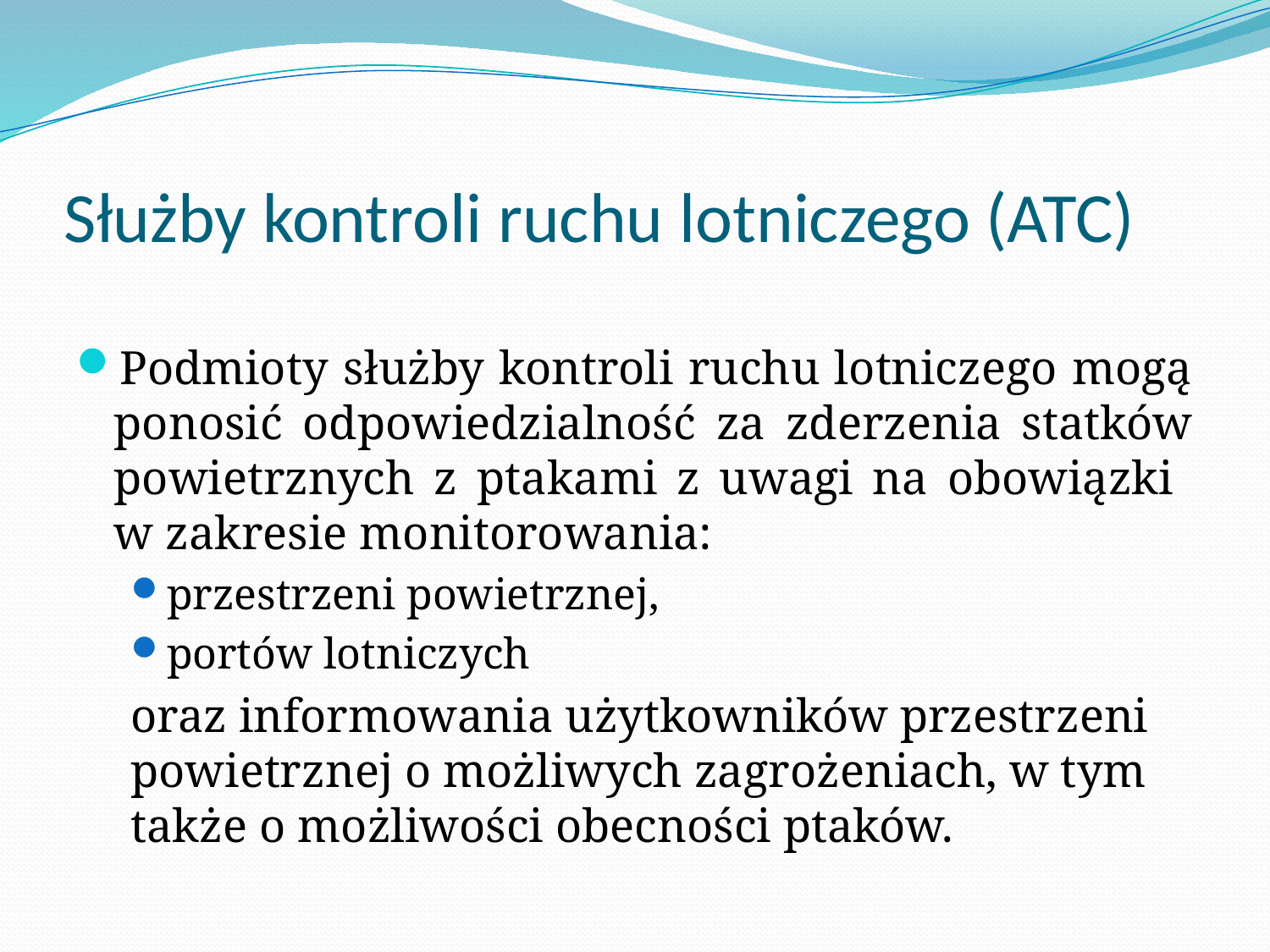

# Służby kontroli ruchu lotniczego (ATC)

Podmioty służby kontroli ruchu lotniczego mogą ponosić odpowiedzialność za zderzenia statków powietrznych z ptakami z uwagi na obowiązki
w zakresie monitorowania:
przestrzeni powietrznej,
portów lotniczych
oraz informowania użytkowników przestrzeni powietrznej o możliwych zagrożeniach, w tym także o możliwości obecności ptaków.